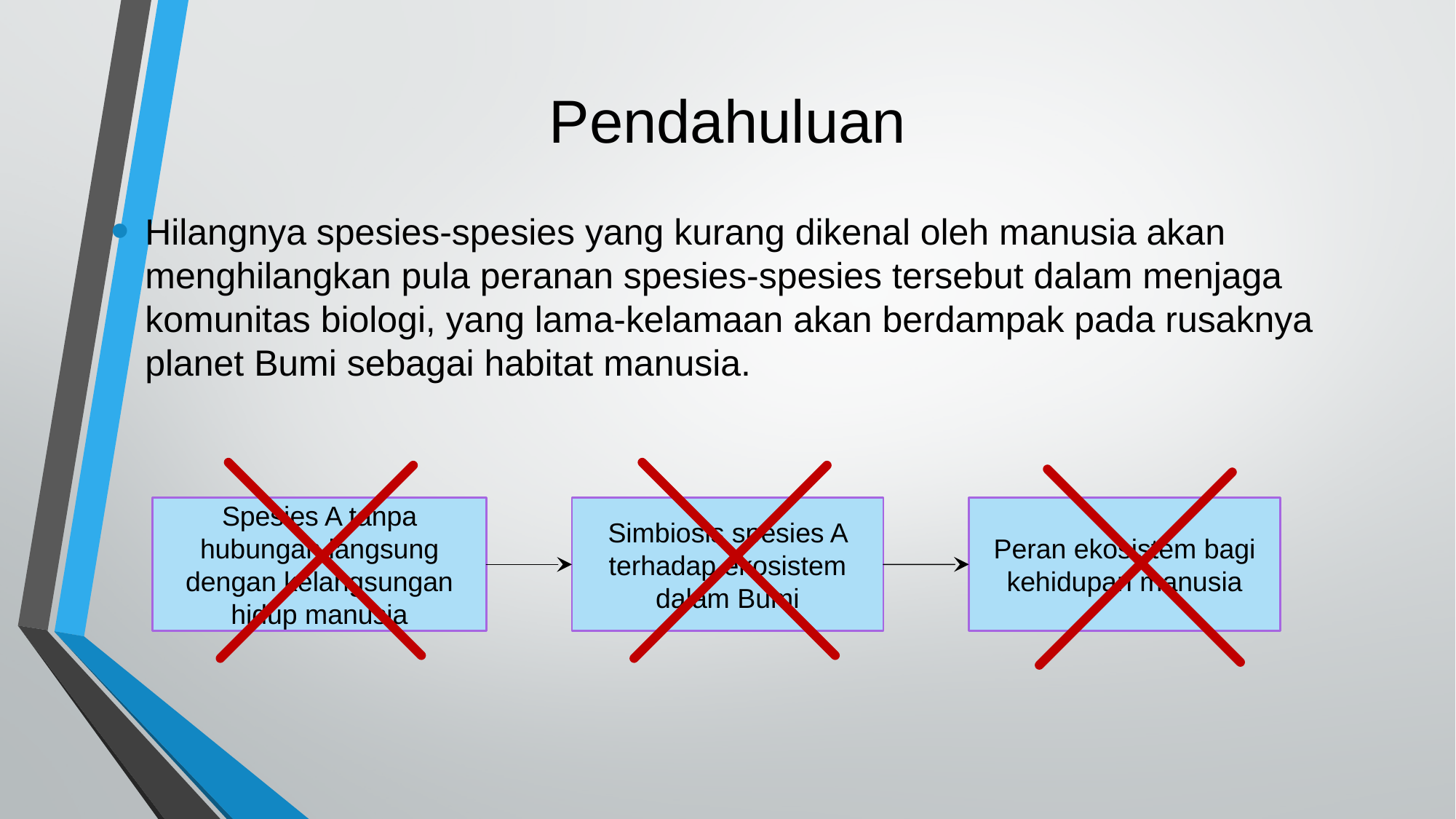

# Pendahuluan
Hilangnya spesies-spesies yang kurang dikenal oleh manusia akan menghilangkan pula peranan spesies-spesies tersebut dalam menjaga komunitas biologi, yang lama-kelamaan akan berdampak pada rusaknya planet Bumi sebagai habitat manusia.
Spesies A tanpa hubungan langsung dengan kelangsungan hidup manusia
Simbiosis spesies A terhadap ekosistem dalam Bumi
Peran ekosistem bagi kehidupan manusia